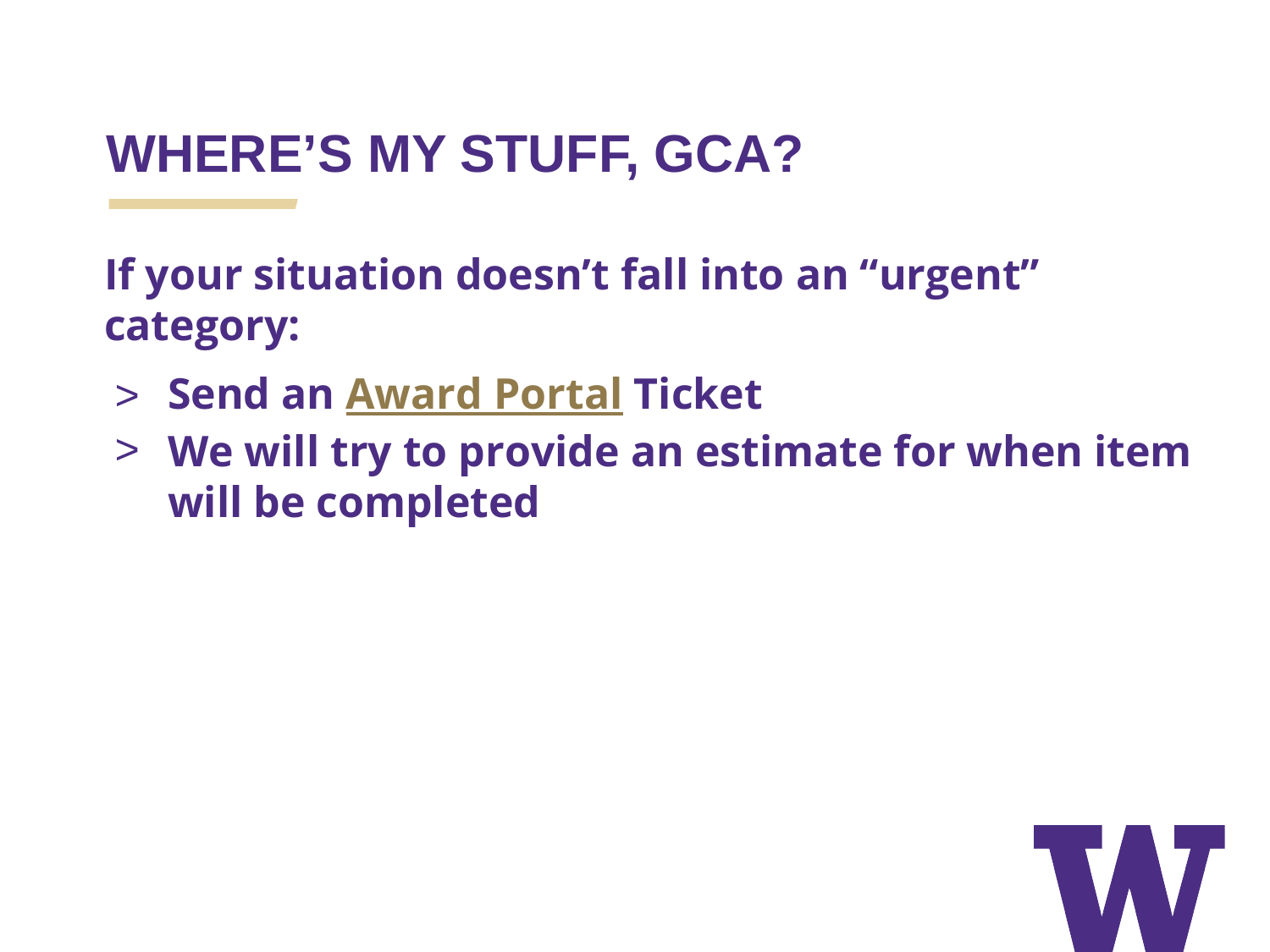

# WHERE’S MY STUFF, GCA?
If your situation doesn’t fall into an “urgent” category:
Send an Award Portal Ticket
We will try to provide an estimate for when item will be completed